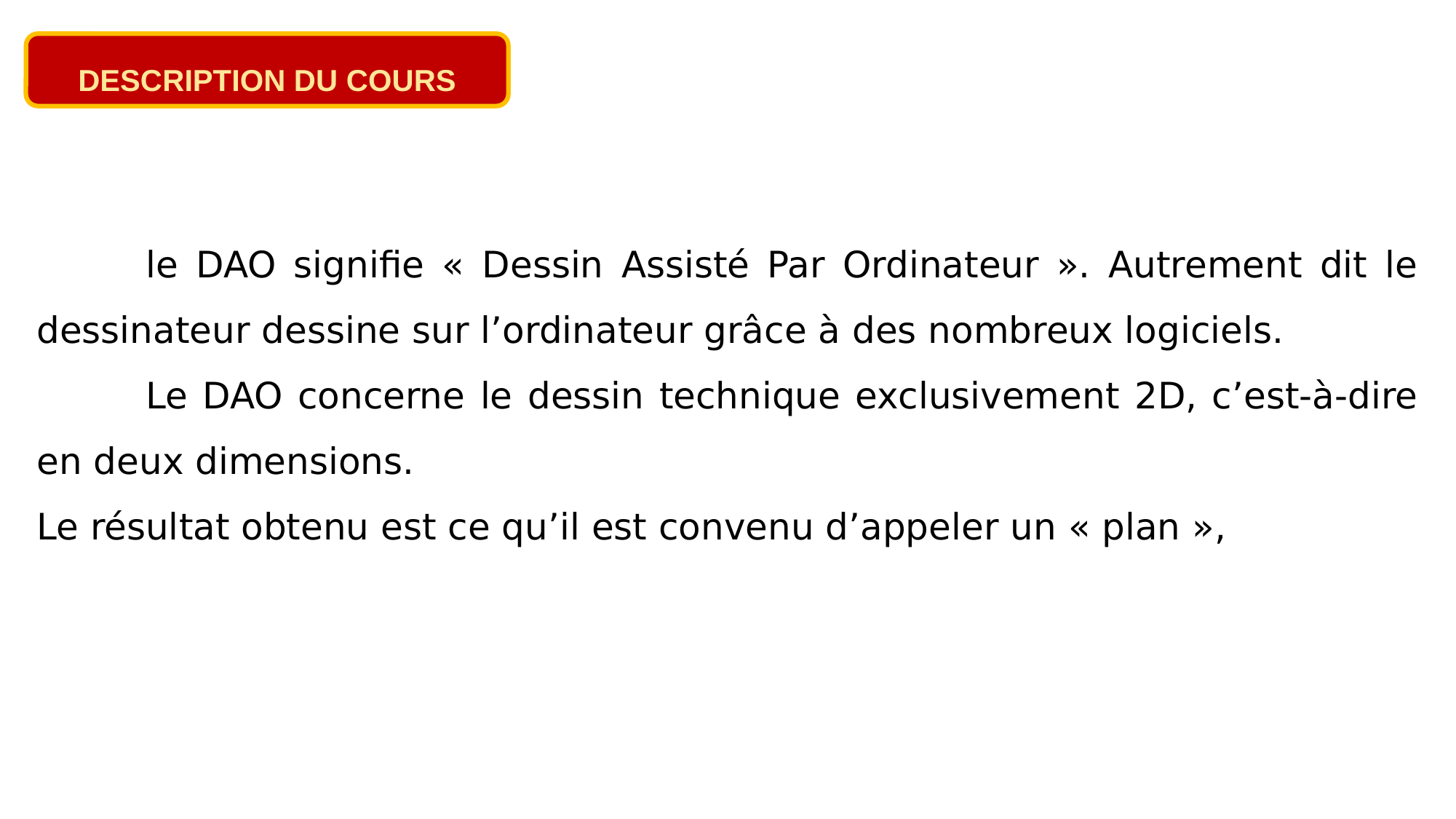

DESCRIPTION DU COURS
	le DAO signifie « Dessin Assisté Par Ordinateur ». Autrement dit le dessinateur dessine sur l’ordinateur grâce à des nombreux logiciels.
	Le DAO concerne le dessin technique exclusivement 2D, c’est-à-dire en deux dimensions.
Le résultat obtenu est ce qu’il est convenu d’appeler un « plan »,